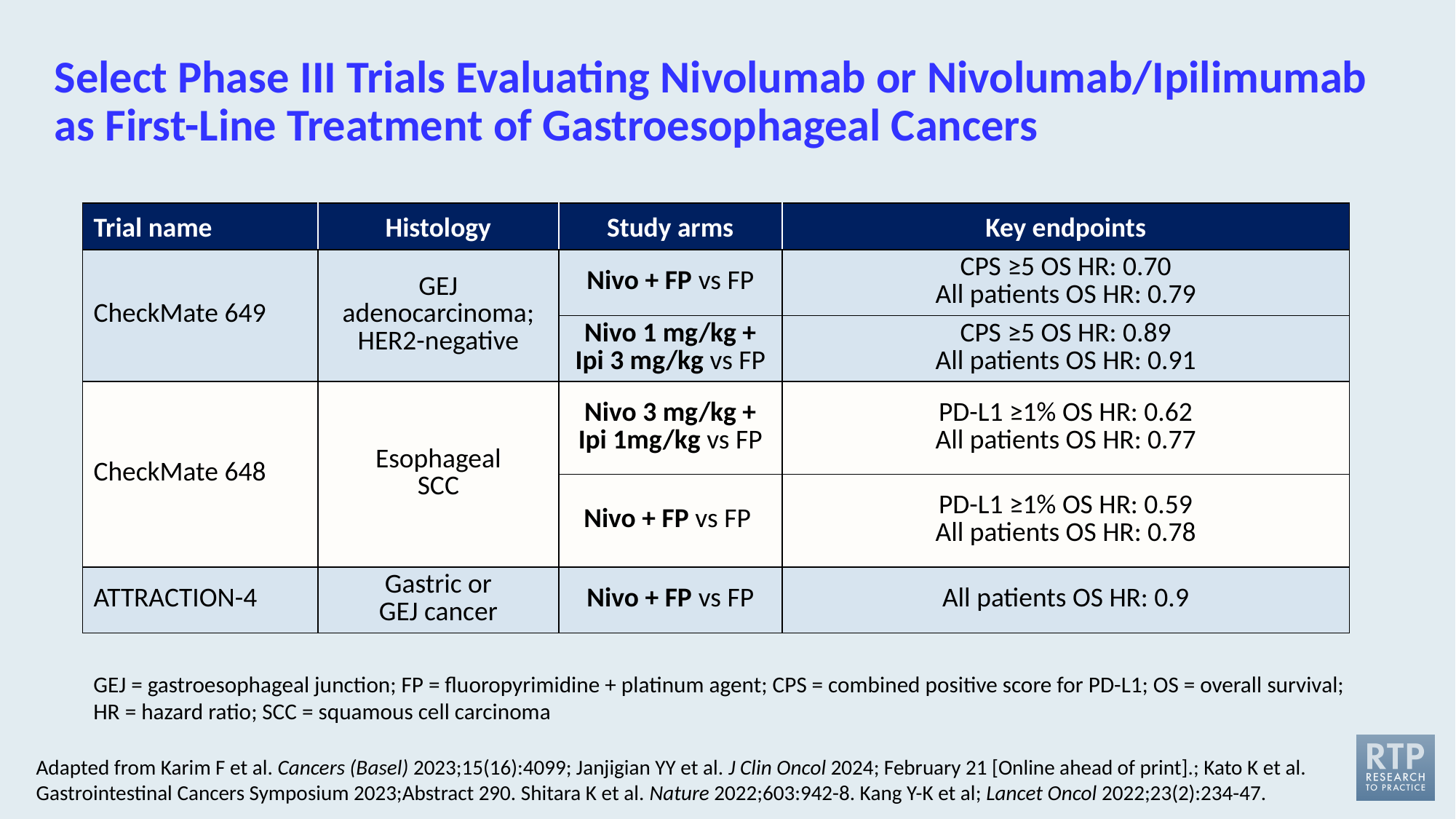

# Select Phase III Trials Evaluating Nivolumab or Nivolumab/Ipilimumab as First-Line Treatment of Gastroesophageal Cancers
| Trial name | Histology | Study arms | Key endpoints |
| --- | --- | --- | --- |
| CheckMate 649 | GEJ adenocarcinoma; HER2-negative | Nivo + FP vs FP | CPS ≥5 OS HR: 0.70 All patients OS HR: 0.79 |
|  |  | Nivo 1 mg/kg + Ipi 3 mg/kg vs FP | CPS ≥5 OS HR: 0.89 All patients OS HR: 0.91 |
| CheckMate 648 | Esophageal SCC | Nivo 3 mg/kg + Ipi 1mg/kg vs FP | PD-L1 ≥1% OS HR: 0.62 All patients OS HR: 0.77 |
|  |  | Nivo + FP vs FP | PD-L1 ≥1% OS HR: 0.59 All patients OS HR: 0.78 |
| ATTRACTION-4 | Gastric or GEJ cancer | Nivo + FP vs FP | All patients OS HR: 0.9 |
GEJ = gastroesophageal junction; FP = fluoropyrimidine + platinum agent; CPS = combined positive score for PD-L1; OS = overall survival; HR = hazard ratio; SCC = squamous cell carcinoma
Adapted from Karim F et al. Cancers (Basel) 2023;15(16):4099; Janjigian YY et al. J Clin Oncol 2024; February 21 [Online ahead of print].; Kato K et al. Gastrointestinal Cancers Symposium 2023;Abstract 290. Shitara K et al. Nature 2022;603:942-8. Kang Y-K et al; Lancet Oncol 2022;23(2):234-47.